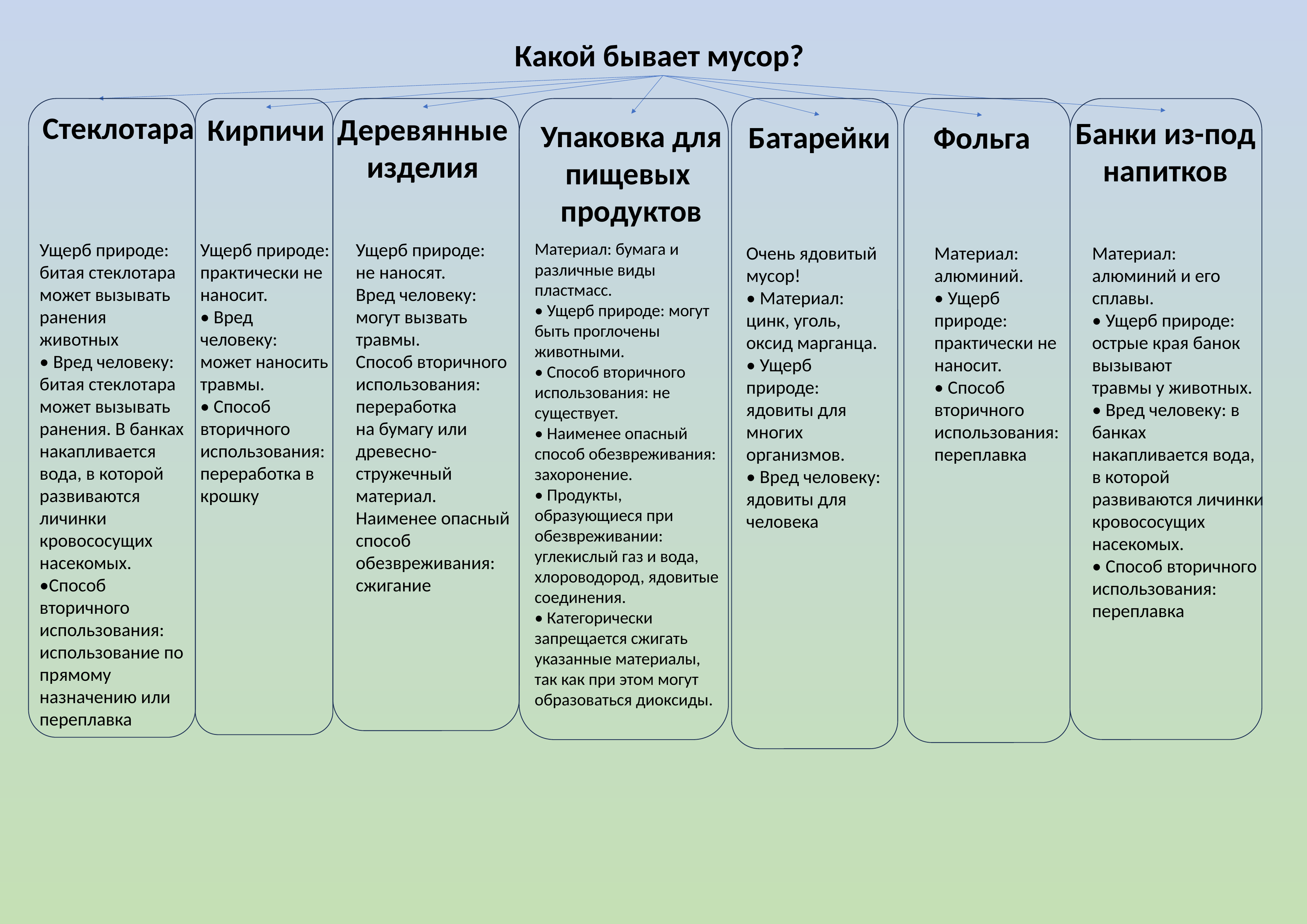

Какой бывает мусор?

Стеклотара
Деревянные изделия
Кирпичи
Банки из-под напитков
Упаковка для пищевых
продуктов
Батарейки
Фольга
Ущерб природе: битая стеклотара может вызывать ранения животных
• Вред человеку: битая стеклотара может вызывать
ранения. В банках накапливается вода, в которой
развиваются личинки кровососущих насекомых.
•Способ вторичного использования:
использование по прямому назначению или
переплавка
Ущерб природе: практически не наносит.
• Вред человеку: может наносить травмы.
• Способ вторичного использования:
переработка в крошку
Ущерб природе:
не наносят.
Вред человеку: могут вызвать травмы.
Способ вторичного использования: переработка
на бумагу или древесно-стружечный материал.
Наименее опасный способ обезвреживания:
сжигание
Материал: бумага и различные виды пластмасс.
• Ущерб природе: могут быть проглочены животными.
• Способ вторичного использования: не существует.
• Наименее опасный способ обезвреживания: захоронение.
• Продукты, образующиеся при обезвреживании:
углекислый газ и вода, хлороводород, ядовитые
соединения.
• Категорически запрещается сжигать указанные материалы,
так как при этом могут образоваться диоксиды.
Очень ядовитый мусор!
• Материал: цинк, уголь, оксид марганца.
• Ущерб природе: ядовиты для многих
организмов.
• Вред человеку: ядовиты для человека
Материал: алюминий.
• Ущерб природе: практически не
наносит.
• Способ вторичного
использования: переплавка
Материал: алюминий и его сплавы.
• Ущерб природе: острые края банок вызывают
травмы у животных.
• Вред человеку: в банках накапливается вода, в которой развиваются личинки кровососущих
насекомых.
• Способ вторичного использования: переплавка